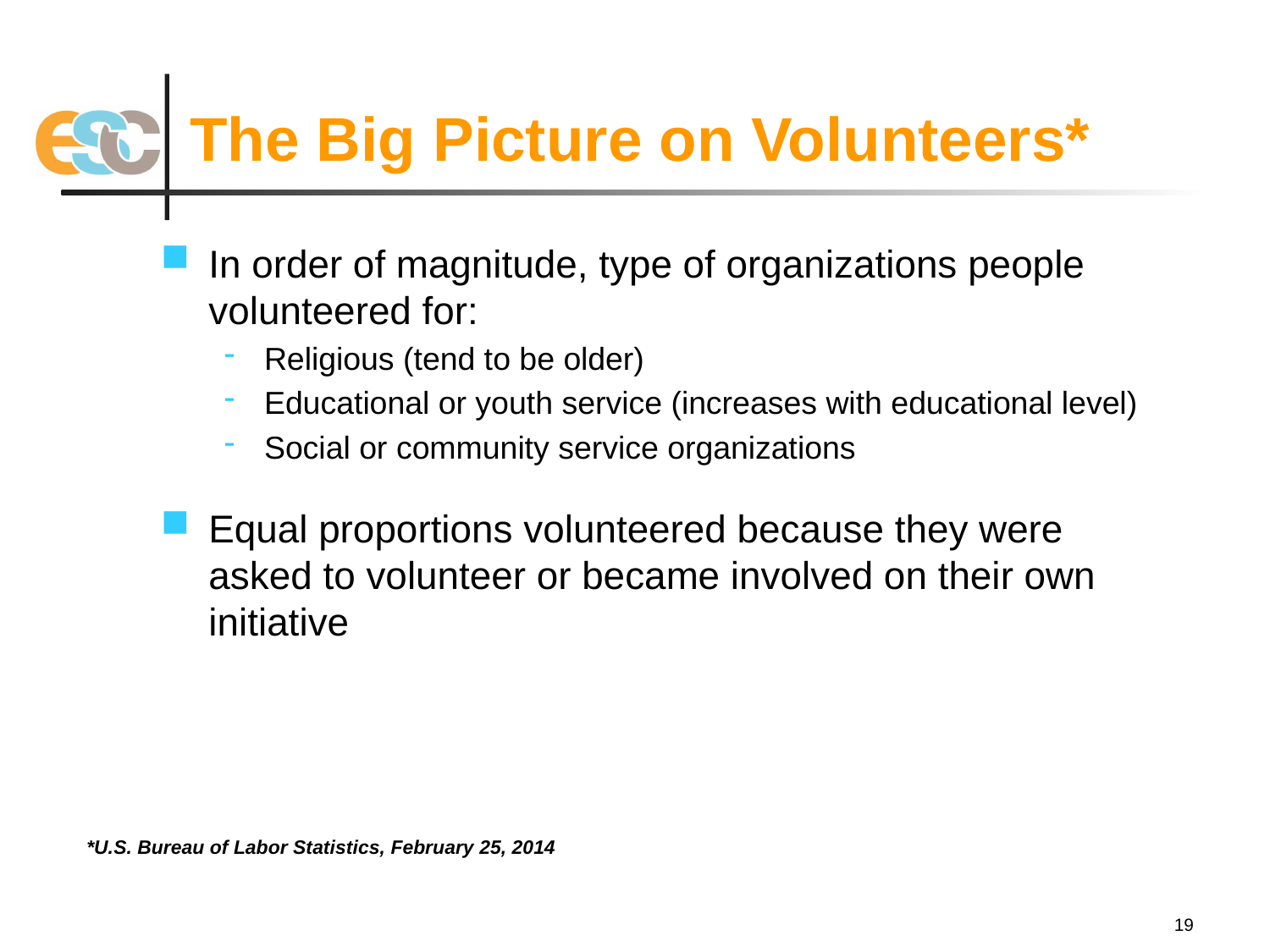

# The Big Picture on Volunteers*
In order of magnitude, type of organizations people volunteered for:
Religious (tend to be older)
Educational or youth service (increases with educational level)
Social or community service organizations
Equal proportions volunteered because they were asked to volunteer or became involved on their own initiative
*U.S. Bureau of Labor Statistics, February 25, 2014
19